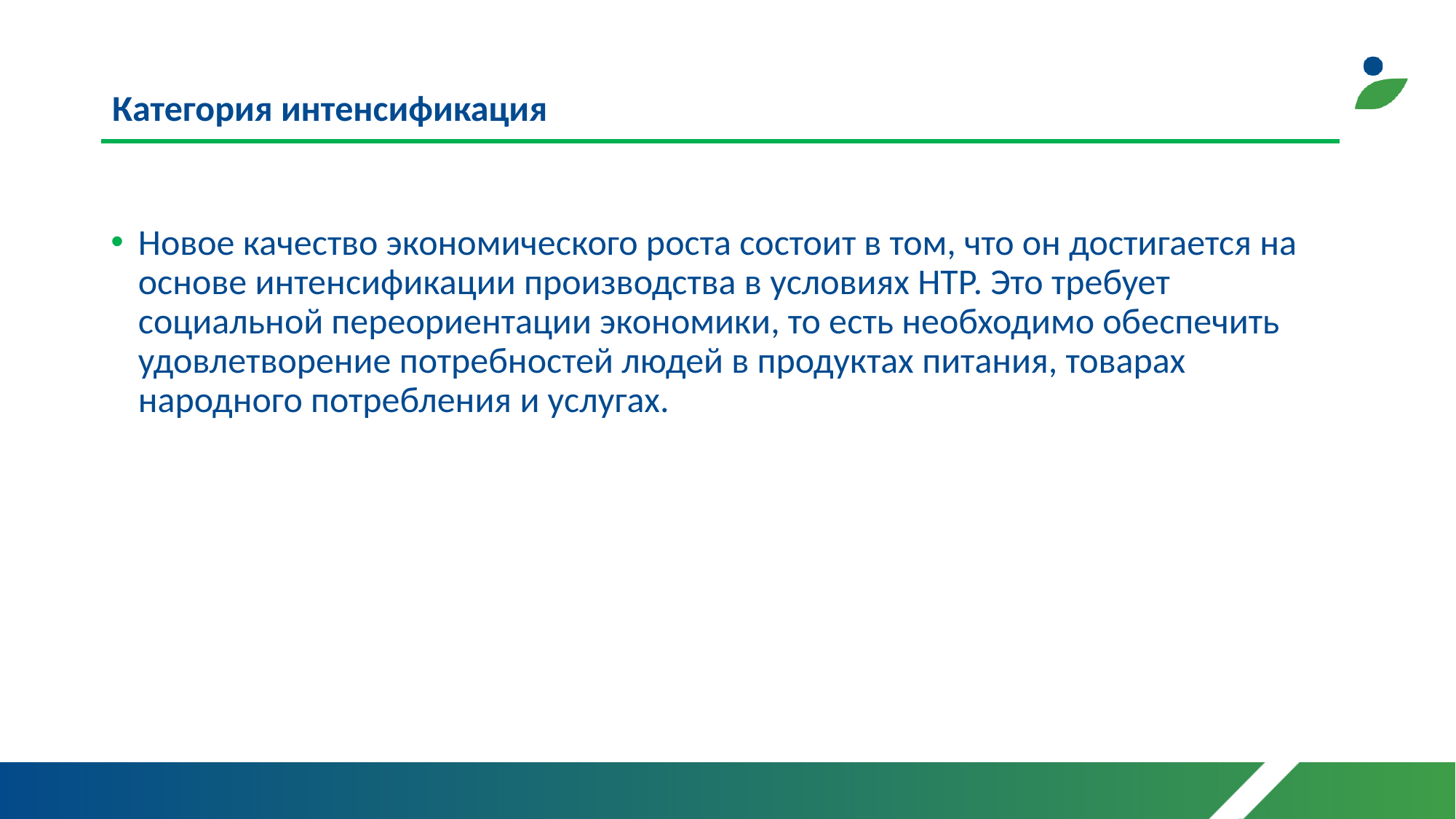

# Категория интенсификация
Новое качество экономического роста состоит в том, что он достигается на основе интенсификации производства в условиях НТР. Это требует социальной переориентации экономики, то есть необходимо обеспечить удовлетворение потребностей людей в продуктах питания, товарах народного потребления и услугах.